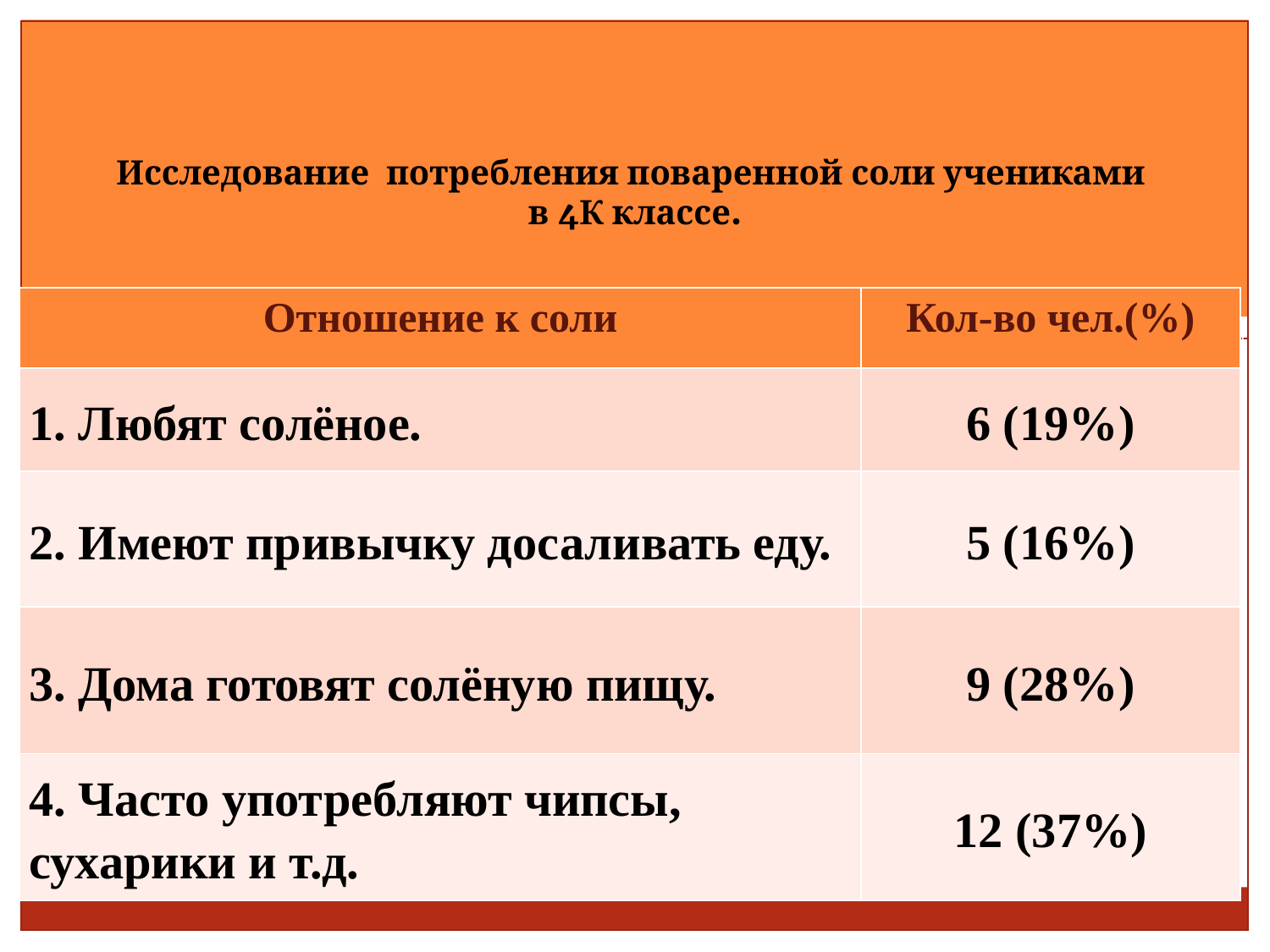

# Исследование  потребления поваренной соли учениками в 4К классе.
| Отношение к соли | Кол-во чел.(%) |
| --- | --- |
| 1. Любят солёное. | 6 (19%) |
| 2. Имеют привычку досаливать еду. | 5 (16%) |
| 3. Дома готовят солёную пищу. | 9 (28%) |
| 4. Часто употребляют чипсы, сухарики и т.д. | 12 (37%) |